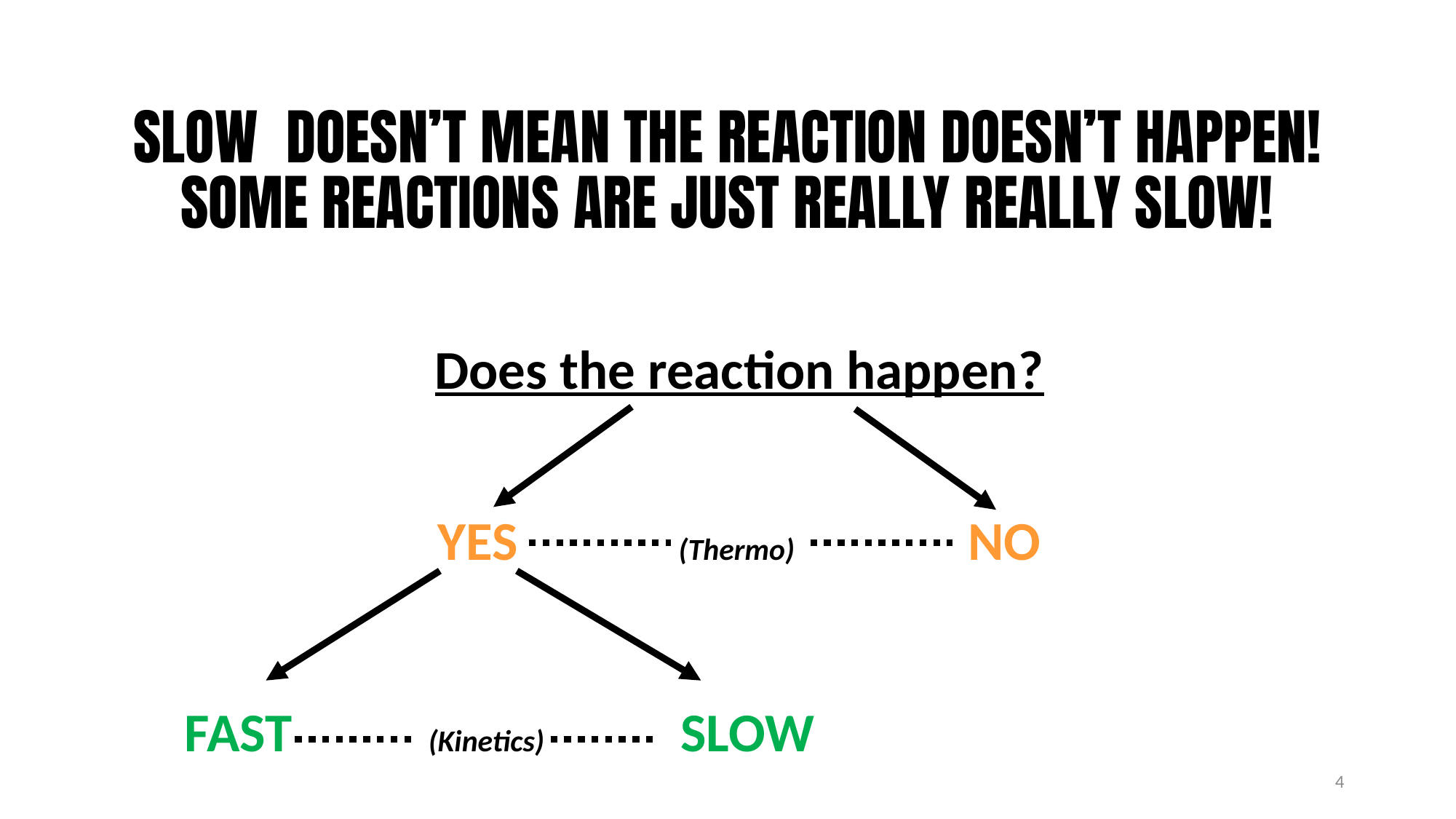

# SLOW  DOESN’T MEAN THE REACTION DOESN’T HAPPEN! SOME REACTIONS ARE JUST REALLY REALLY SLOW!
Does the reaction happen?

YES             (Thermo)              NO

 FAST           (Kinetics)           SLOW
4